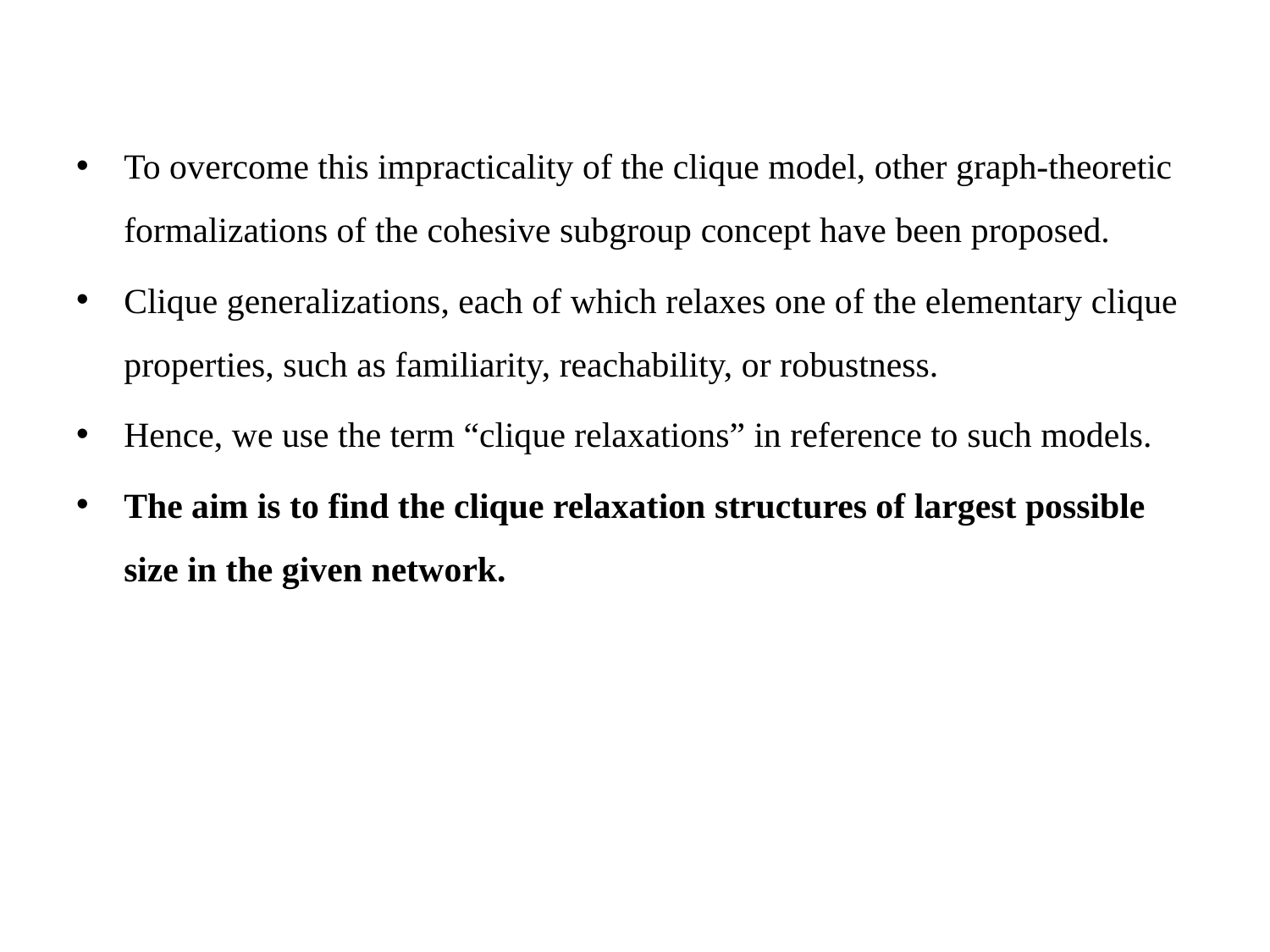

To overcome this impracticality of the clique model, other graph-theoretic formalizations of the cohesive subgroup concept have been proposed.
Clique generalizations, each of which relaxes one of the elementary clique properties, such as familiarity, reachability, or robustness.
Hence, we use the term “clique relaxations” in reference to such models.
The aim is to find the clique relaxation structures of largest possible size in the given network.